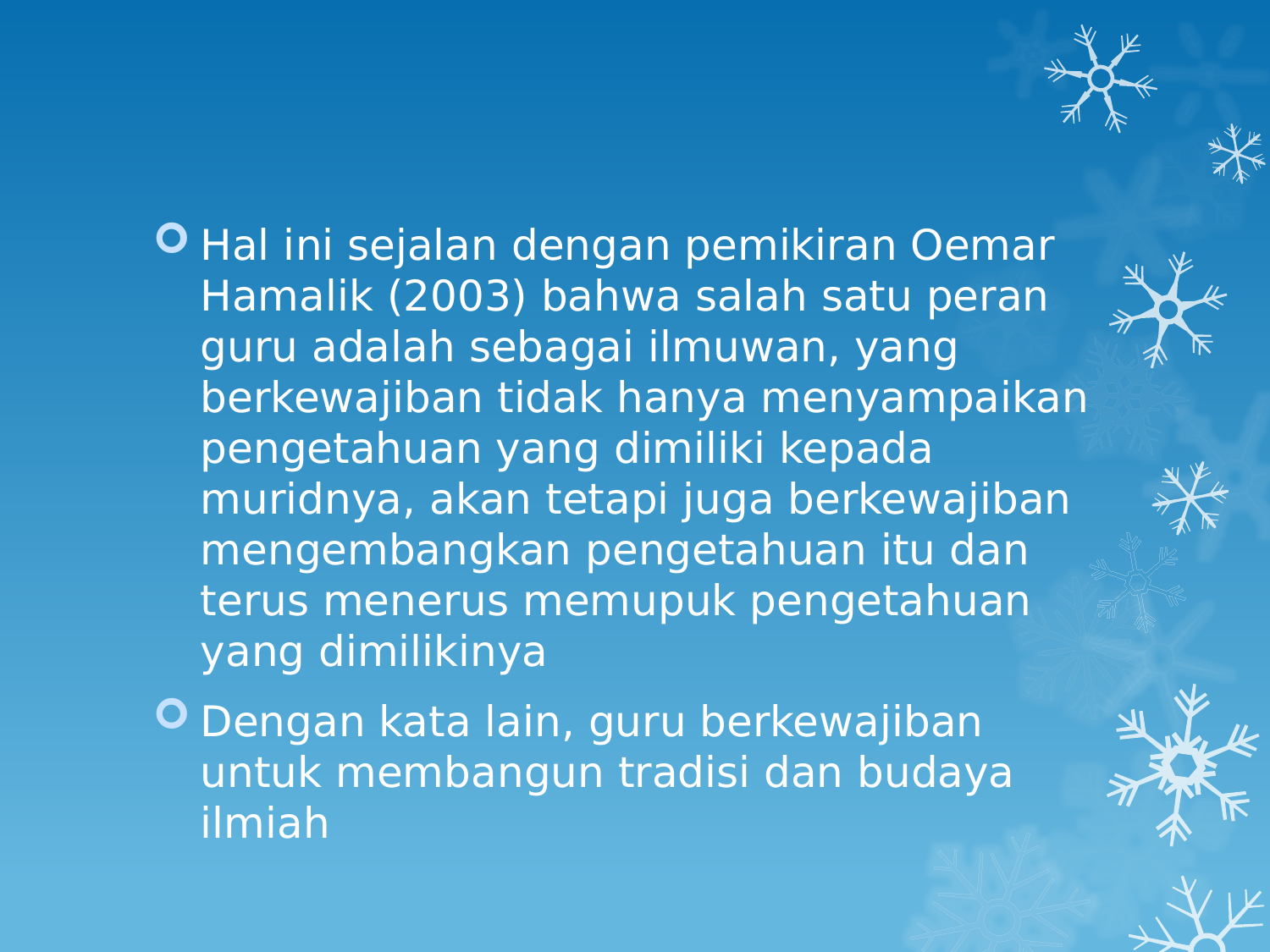

#
Hal ini sejalan dengan pemikiran Oemar Hamalik (2003) bahwa salah satu peran guru adalah sebagai ilmuwan, yang berkewajiban tidak hanya menyampaikan pengetahuan yang dimiliki kepada muridnya, akan tetapi juga berkewajiban mengembangkan pengetahuan itu dan terus menerus memupuk pengetahuan yang dimilikinya
Dengan kata lain, guru berkewajiban untuk membangun tradisi dan budaya ilmiah